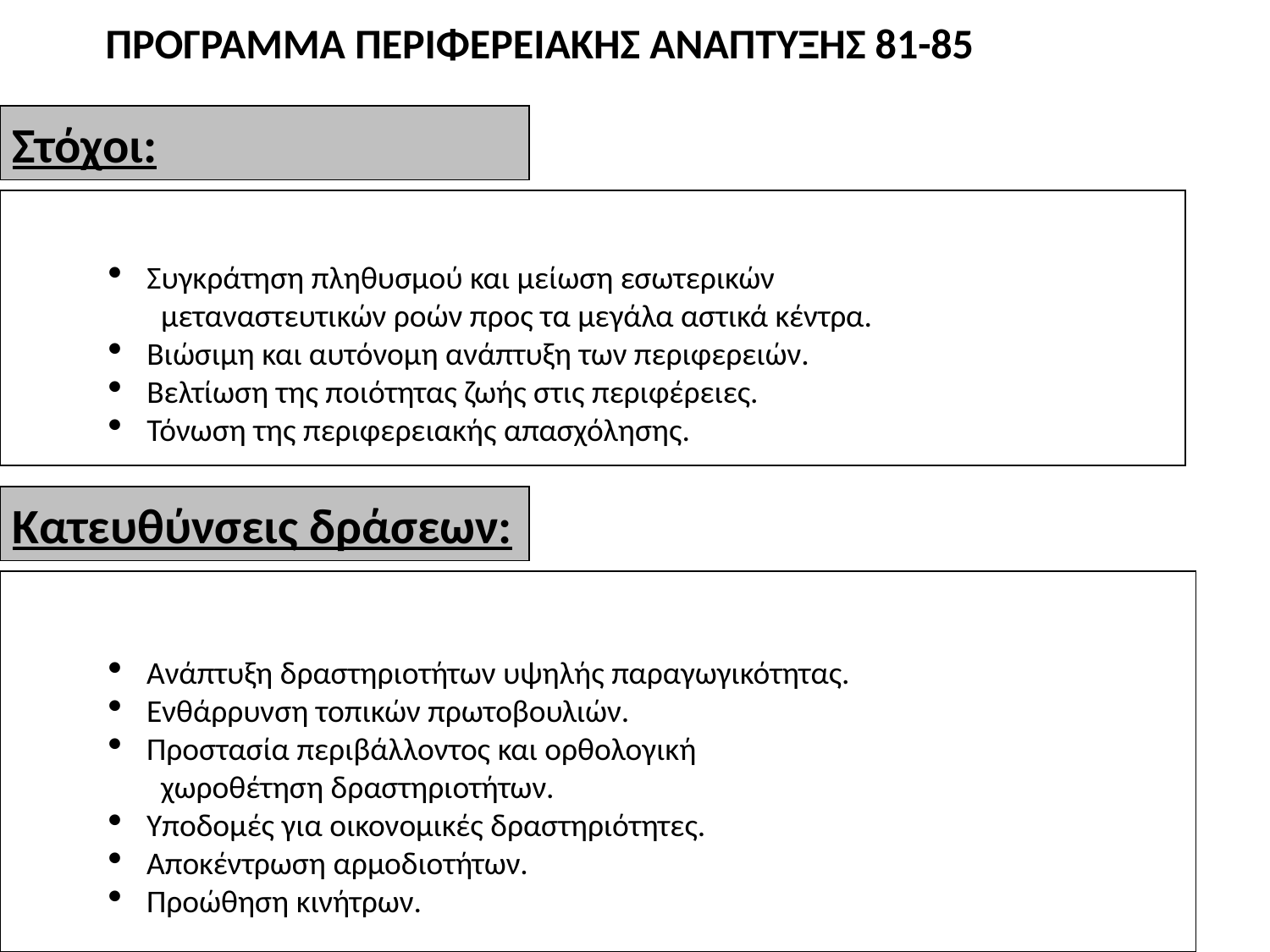

ΠΡΟΓΡΑΜΜΑ ΠΕΡΙΦΕΡΕΙΑΚΗΣ ΑΝΑΠΤΥΞΗΣ 81-85
Στόχοι:

 Συγκράτηση πληθυσμού και μείωση εσωτερικών
   μεταναστευτικών ροών προς τα μεγάλα αστικά κέντρα.
 Βιώσιμη και αυτόνομη ανάπτυξη των περιφερειών.
 Βελτίωση της ποιότητας ζωής στις περιφέρειες.
 Τόνωση της περιφερειακής απασχόλησης.

Κατευθύνσεις δράσεων:

 Ανάπτυξη δραστηριοτήτων υψηλής παραγωγικότητας.
 Ενθάρρυνση τοπικών πρωτοβουλιών.
 Προστασία περιβάλλοντος και ορθολογική
   χωροθέτηση δραστηριοτήτων.
 Υποδομές για οικονομικές δραστηριότητες.
 Αποκέντρωση αρμοδιοτήτων.
 Προώθηση κινήτρων.